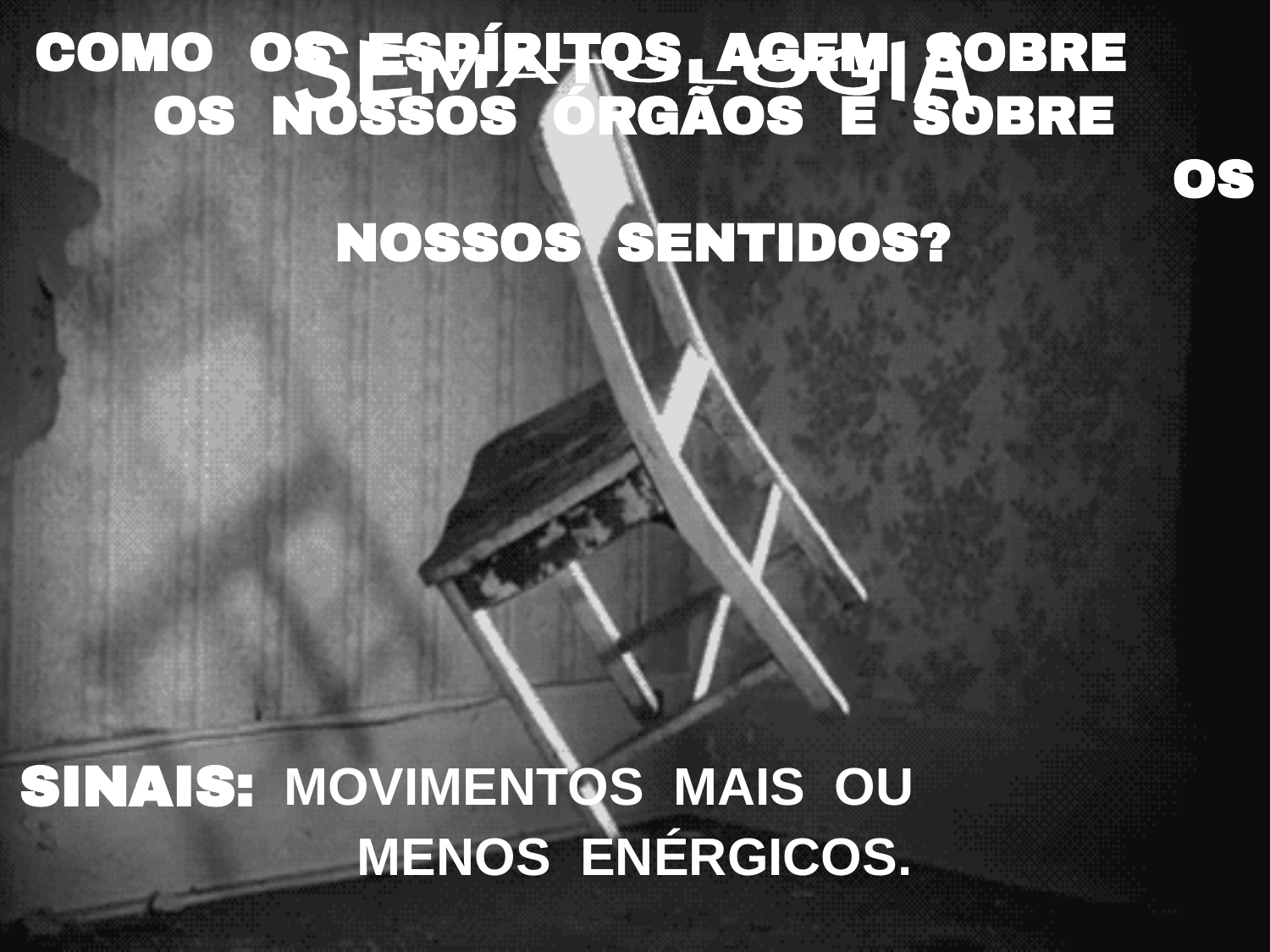

COMO  OS  ESPÍRITOS  AGEM  SOBRE                OS  NOSSOS  ÓRGÃOS  E  SOBRE                                                                           OS  NOSSOS  SENTIDOS?
SEMATOLOGIA
SINAIS:  MOVIMENTOS  MAIS  OU                        MENOS  ENÉRGICOS.